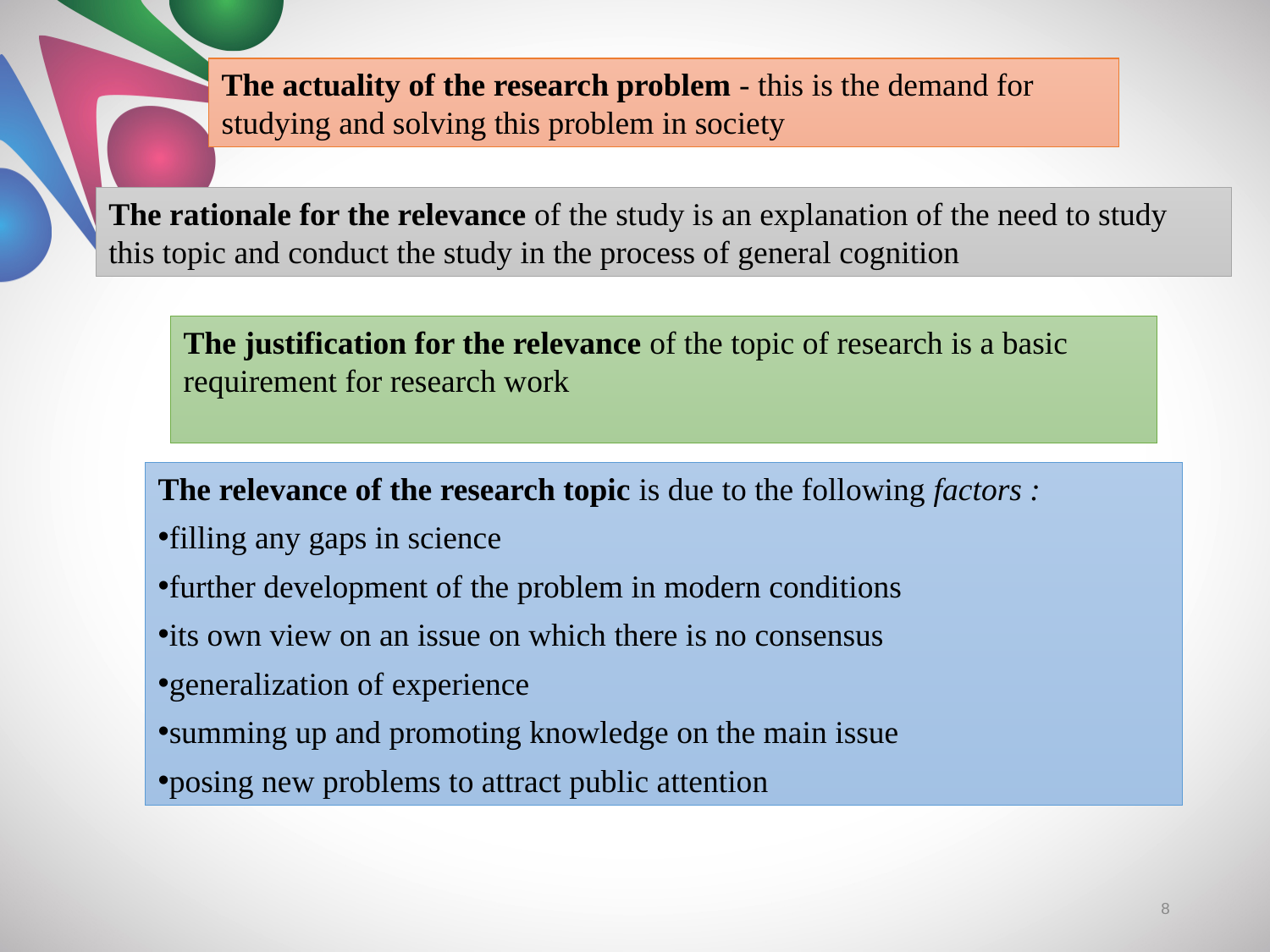

The actuality of the research problem - this is the demand for studying and solving this problem in society
The rationale for the relevance of the study is an explanation of the need to study this topic and conduct the study in the process of general cognition
The justification for the relevance of the topic of research is a basic requirement for research work

The relevance of the research topic is due to the following factors :
filling any gaps in science
further development of the problem in modern conditions
its own view on an issue on which there is no consensus
generalization of experience
summing up and promoting knowledge on the main issue
posing new problems to attract public attention
8